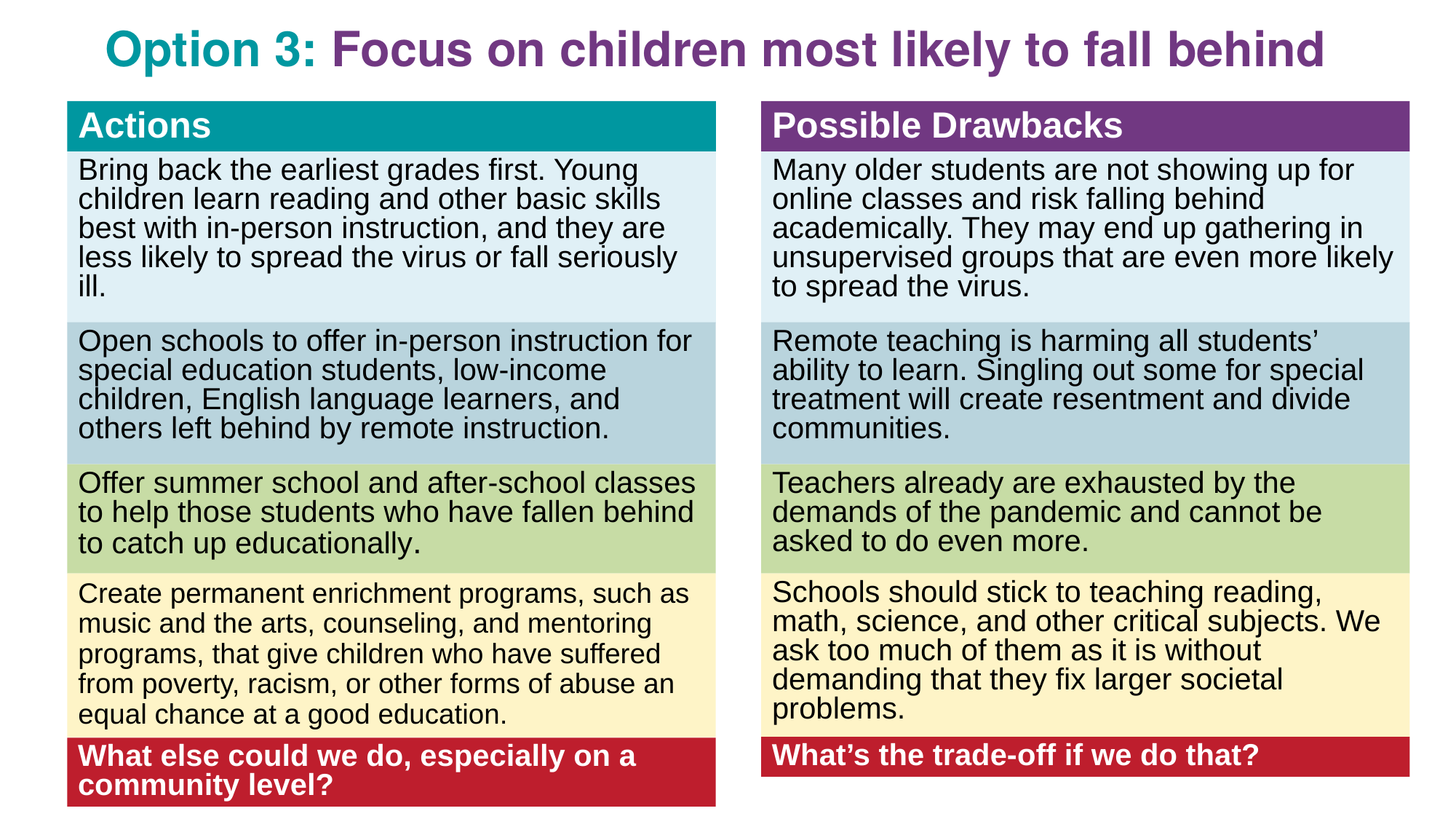

# Option 3: Focus on children most likely to fall behind
Actions
Possible Drawbacks
Bring back the earliest grades first. Young children learn reading and other basic skills best with in-person instruction, and they are less likely to spread the virus or fall seriously ill.

Many older students are not showing up for online classes and risk falling behind academically. They may end up gathering in unsupervised groups that are even more likely to spread the virus.

Open schools to offer in-person instruction for special education students, low-income children, English language learners, and others left behind by remote instruction.

Remote teaching is harming all students’ ability to learn. Singling out some for special treatment will create resentment and divide communities.

Offer summer school and after-school classes to help those students who have fallen behind to catch up educationally.
Teachers already are exhausted by the demands of the pandemic and cannot be asked to do even more.

Create permanent enrichment programs, such as music and the arts, counseling, and mentoring programs, that give children who have suffered from poverty, racism, or other forms of abuse an equal chance at a good education.

Schools should stick to teaching reading, math, science, and other critical subjects. We ask too much of them as it is without demanding that they fix larger societal problems.

What’s the trade-off if we do that?
What else could we do, especially on a community level?